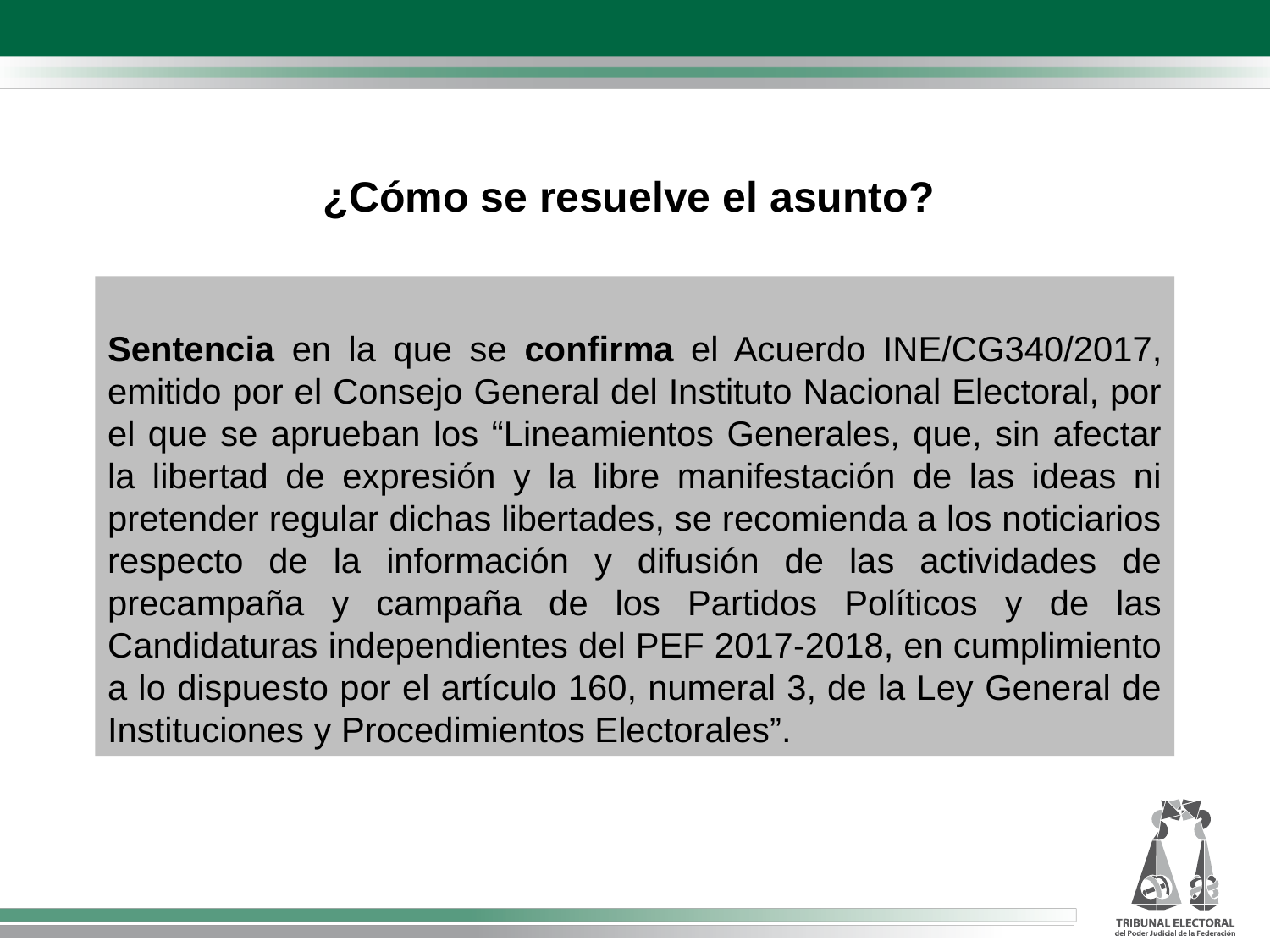

¿Cómo se resuelve el asunto?

Sentencia en la que se confirma el Acuerdo INE/CG340/2017, emitido por el Consejo General del Instituto Nacional Electoral, por el que se aprueban los “Lineamientos Generales, que, sin afectar la libertad de expresión y la libre manifestación de las ideas ni pretender regular dichas libertades, se recomienda a los noticiarios respecto de la información y difusión de las actividades de precampaña y campaña de los Partidos Políticos y de las Candidaturas independientes del PEF 2017-2018, en cumplimiento a lo dispuesto por el artículo 160, numeral 3, de la Ley General de Instituciones y Procedimientos Electorales”.